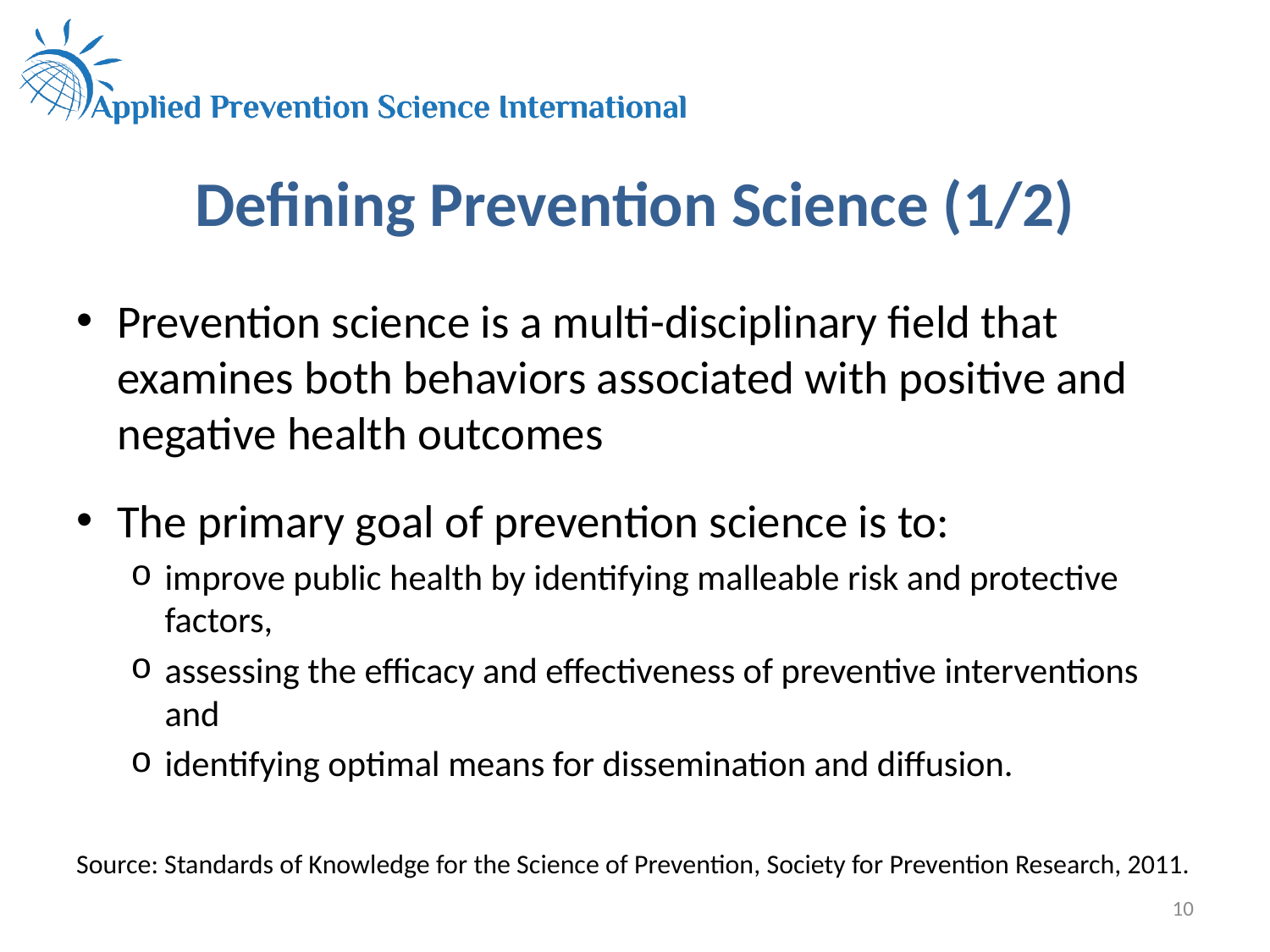

# Defining Prevention Science (1/2)
Prevention science is a multi-disciplinary field that examines both behaviors associated with positive and negative health outcomes

The primary goal of prevention science is to:
improve public health by identifying malleable risk and protective factors,
assessing the efficacy and effectiveness of preventive interventions and
identifying optimal means for dissemination and diffusion.

Source: Standards of Knowledge for the Science of Prevention, Society for Prevention Research, 2011.

10